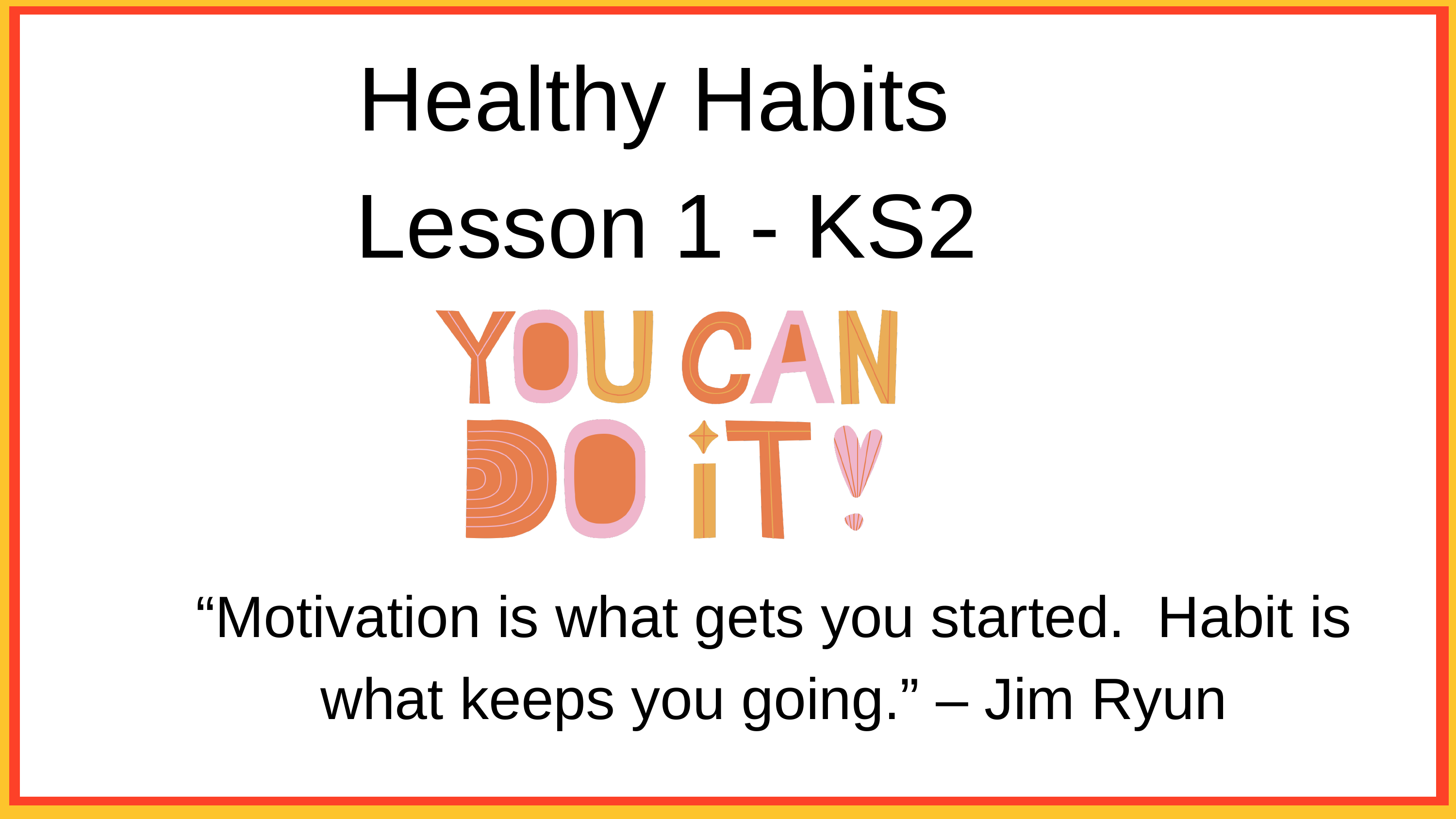

Healthy Habits
Lesson 1 - KS2

“Motivation is what gets you started.  Habit is what keeps you going.” – Jim Ryun